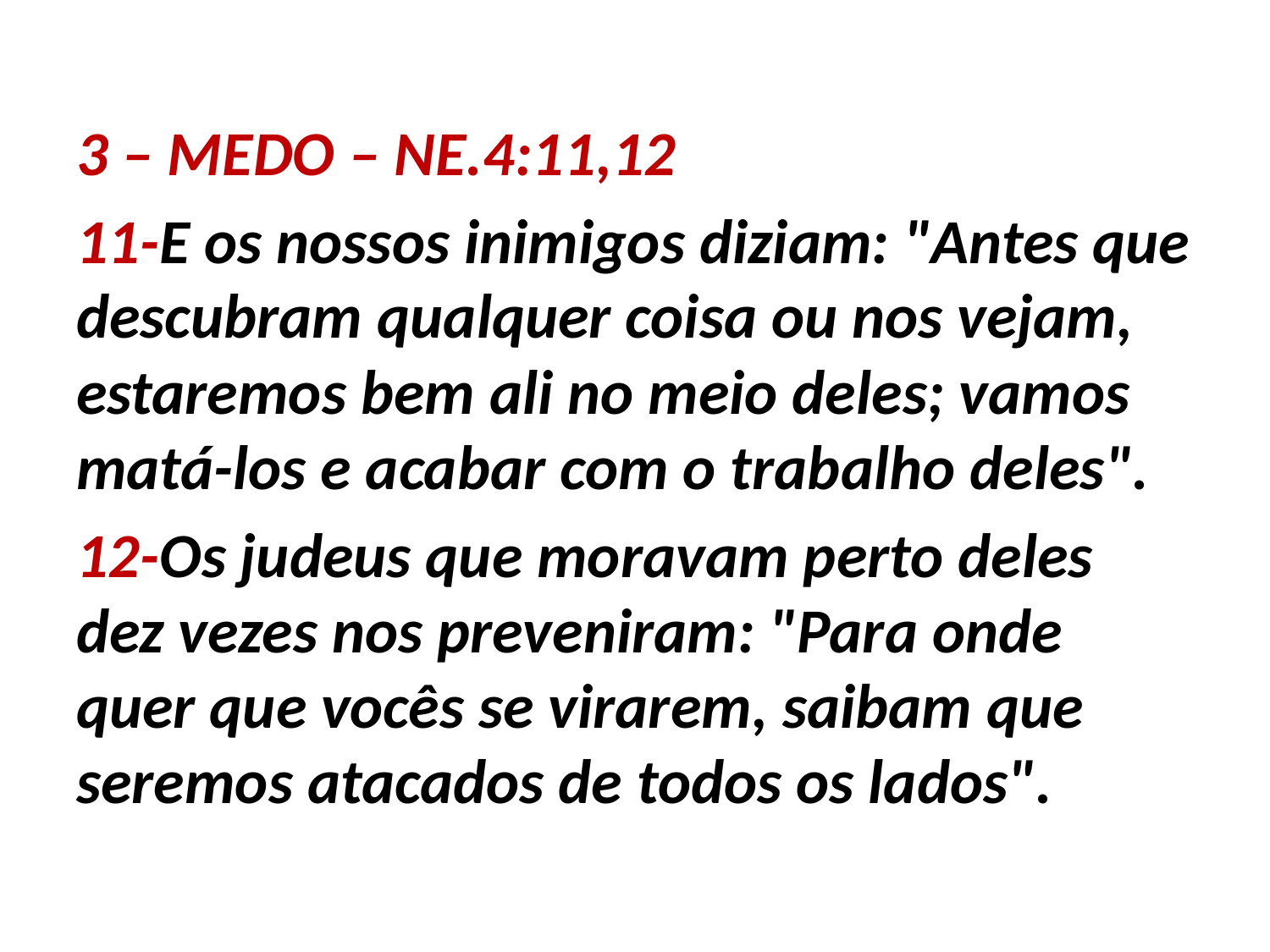

3 – MEDO – NE.4:11,12
11-E os nossos inimigos diziam: "Antes que descubram qualquer coisa ou nos vejam, estaremos bem ali no meio deles; vamos matá-los e acabar com o trabalho deles".
12-Os judeus que moravam perto deles dez vezes nos preveniram: "Para onde quer que vocês se virarem, saibam que seremos atacados de todos os lados".